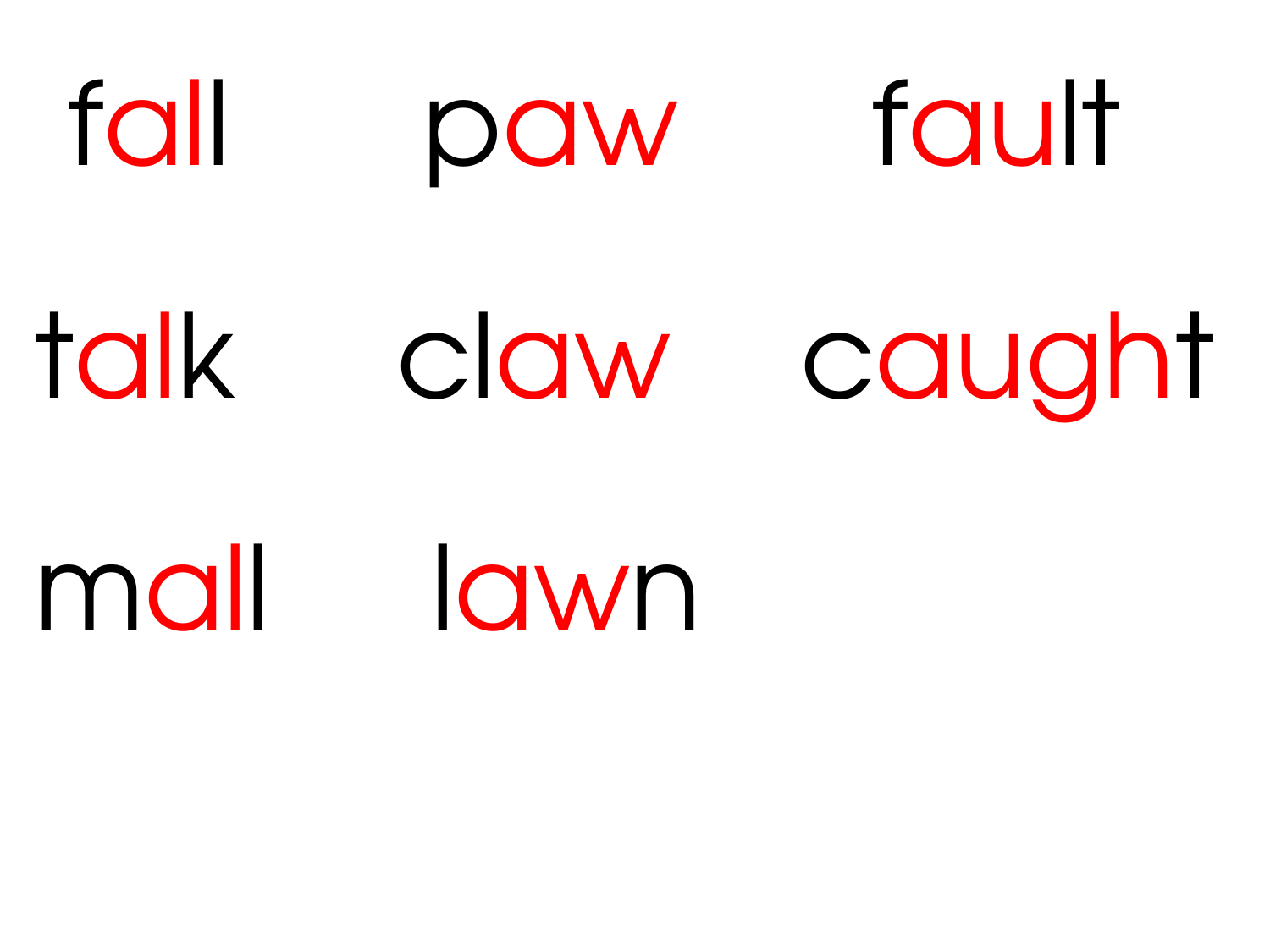

fall      paw      fault

talk     claw    caught

mall     lawn